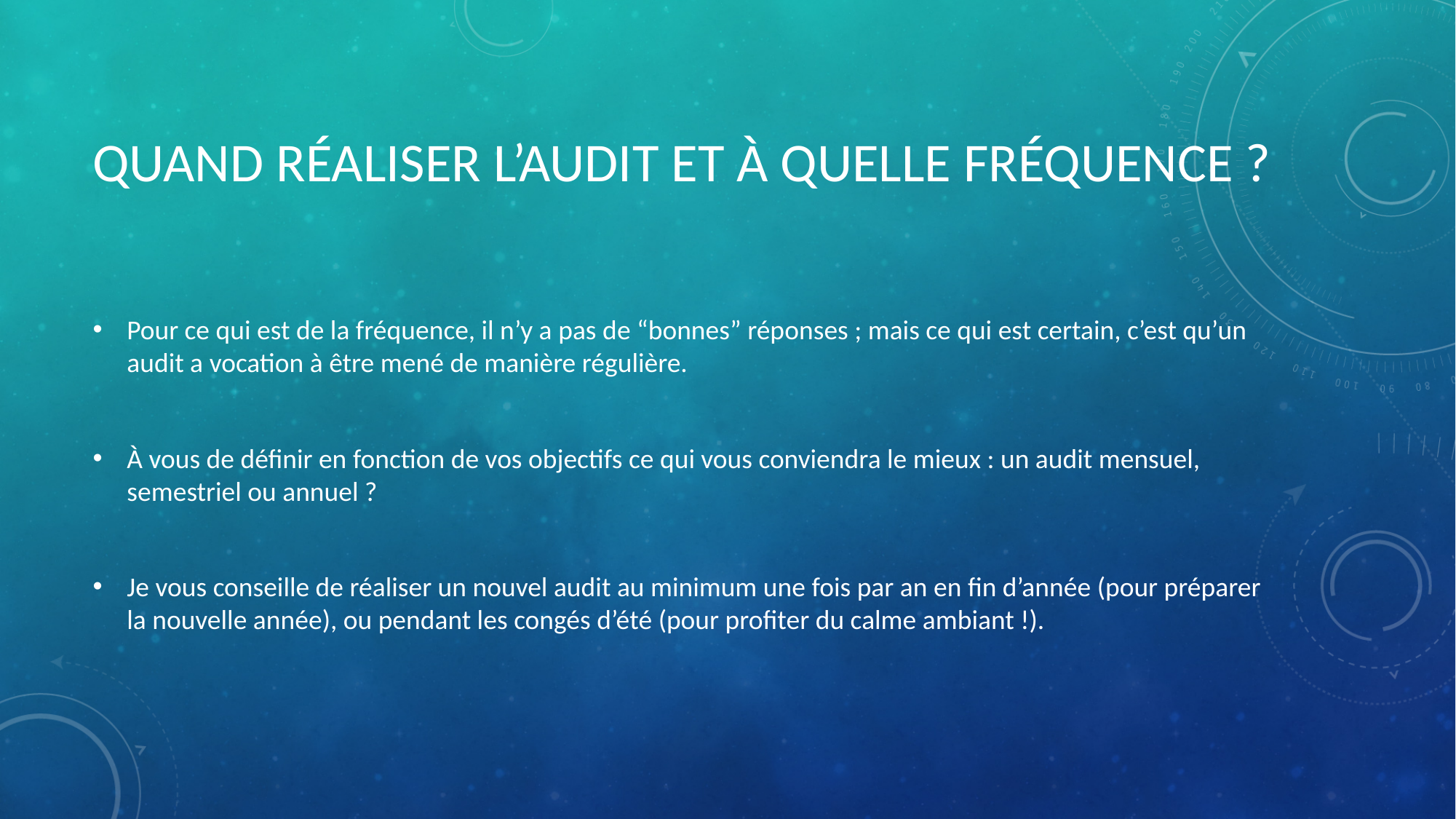

# Quand réaliser l’audit et à quelle fréquence ?
Pour ce qui est de la fréquence, il n’y a pas de “bonnes” réponses ; mais ce qui est certain, c’est qu’un audit a vocation à être mené de manière régulière.

À vous de définir en fonction de vos objectifs ce qui vous conviendra le mieux : un audit mensuel, semestriel ou annuel ?

Je vous conseille de réaliser un nouvel audit au minimum une fois par an en fin d’année (pour préparer la nouvelle année), ou pendant les congés d’été (pour profiter du calme ambiant !).